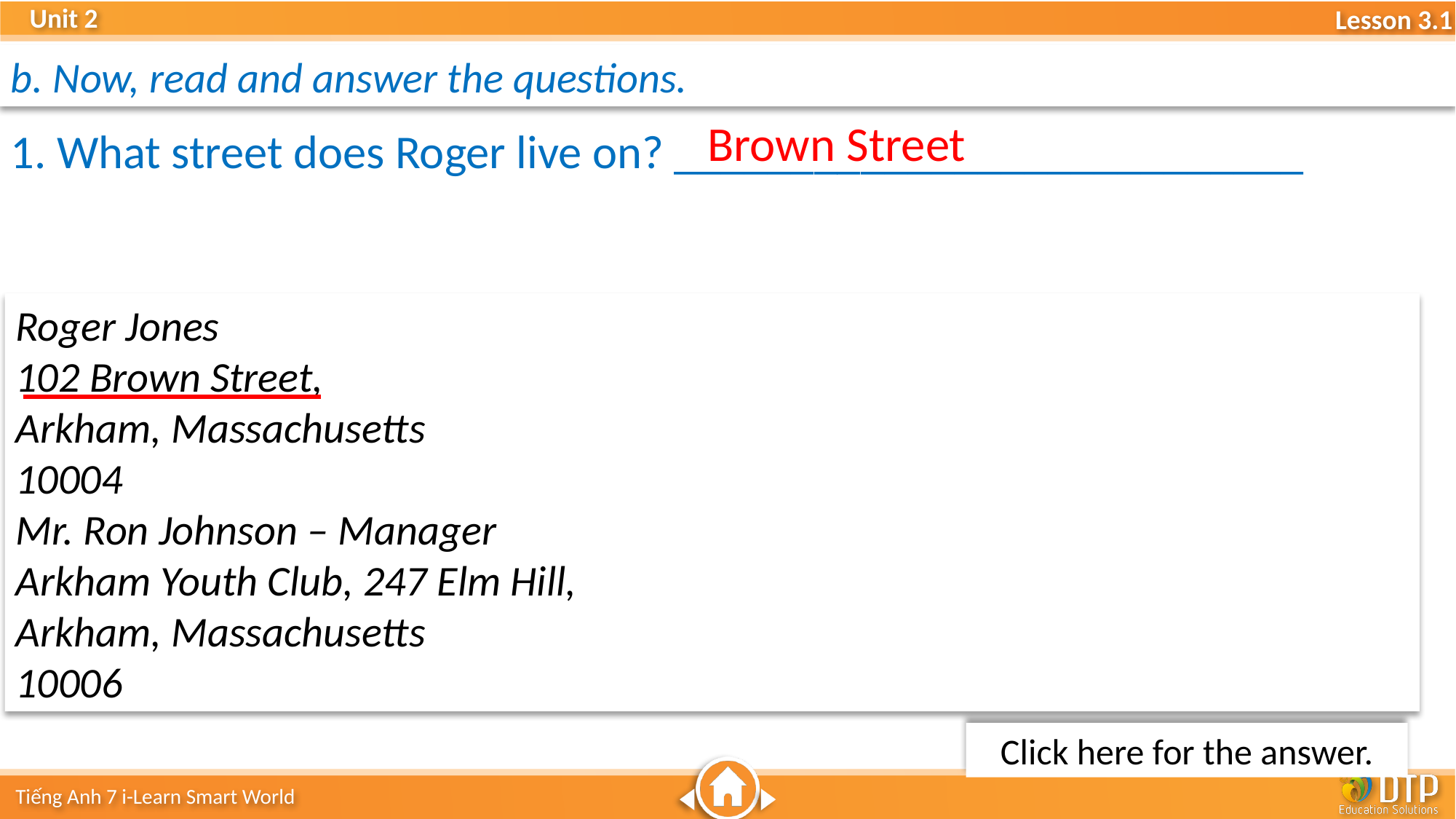

b. Now, read and answer the questions.
Brown Street
1. What street does Roger live on? ___________________________
Roger Jones
102 Brown Street,
Arkham, Massachusetts
10004
Mr. Ron Johnson – Manager
Arkham Youth Club, 247 Elm Hill,
Arkham, Massachusetts
10006
Click here for the answer.